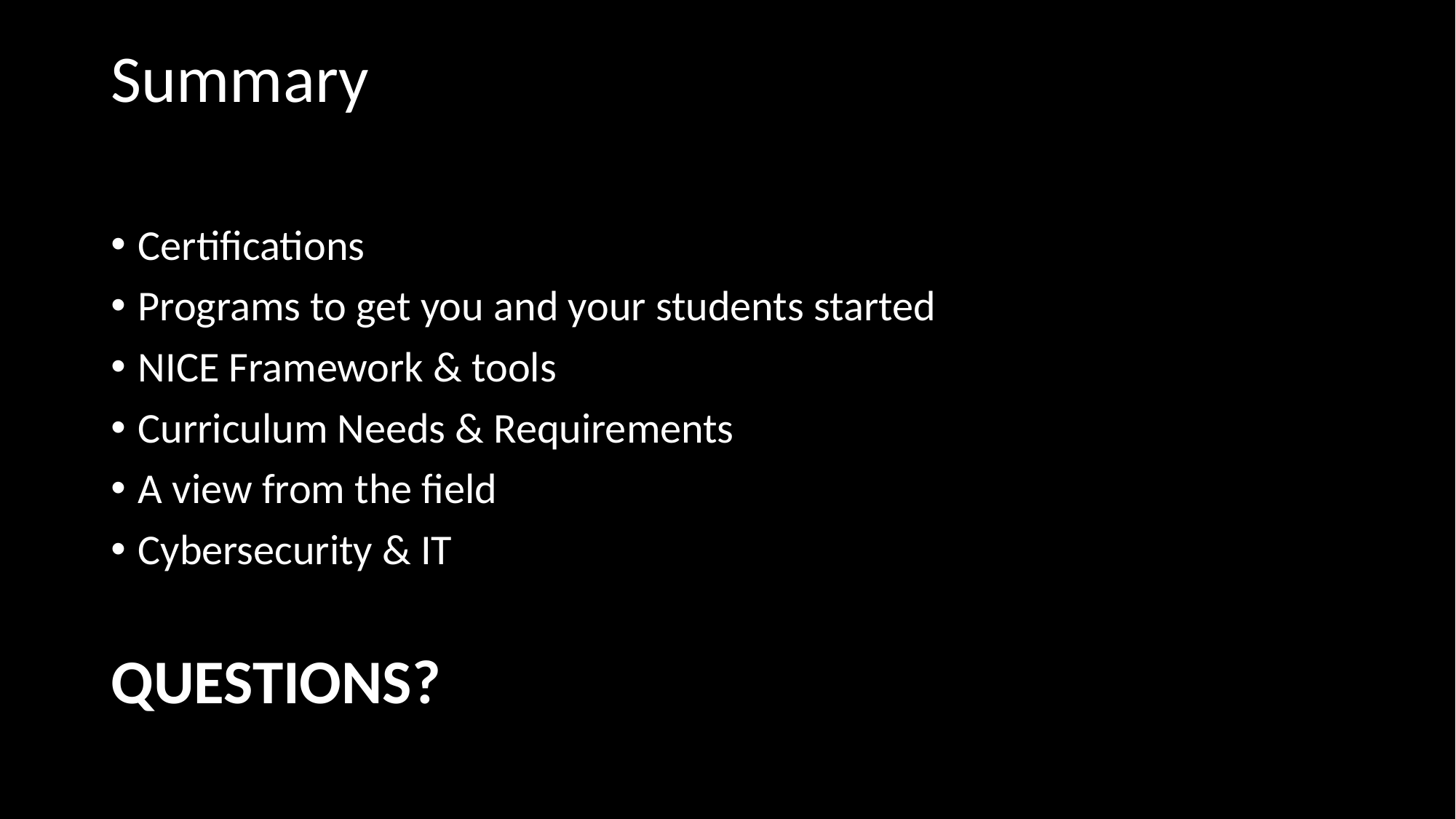

# Summary
Certifications
Programs to get you and your students started
NICE Framework & tools
Curriculum Needs & Requirements
A view from the field
Cybersecurity & IT

QUESTIONS?